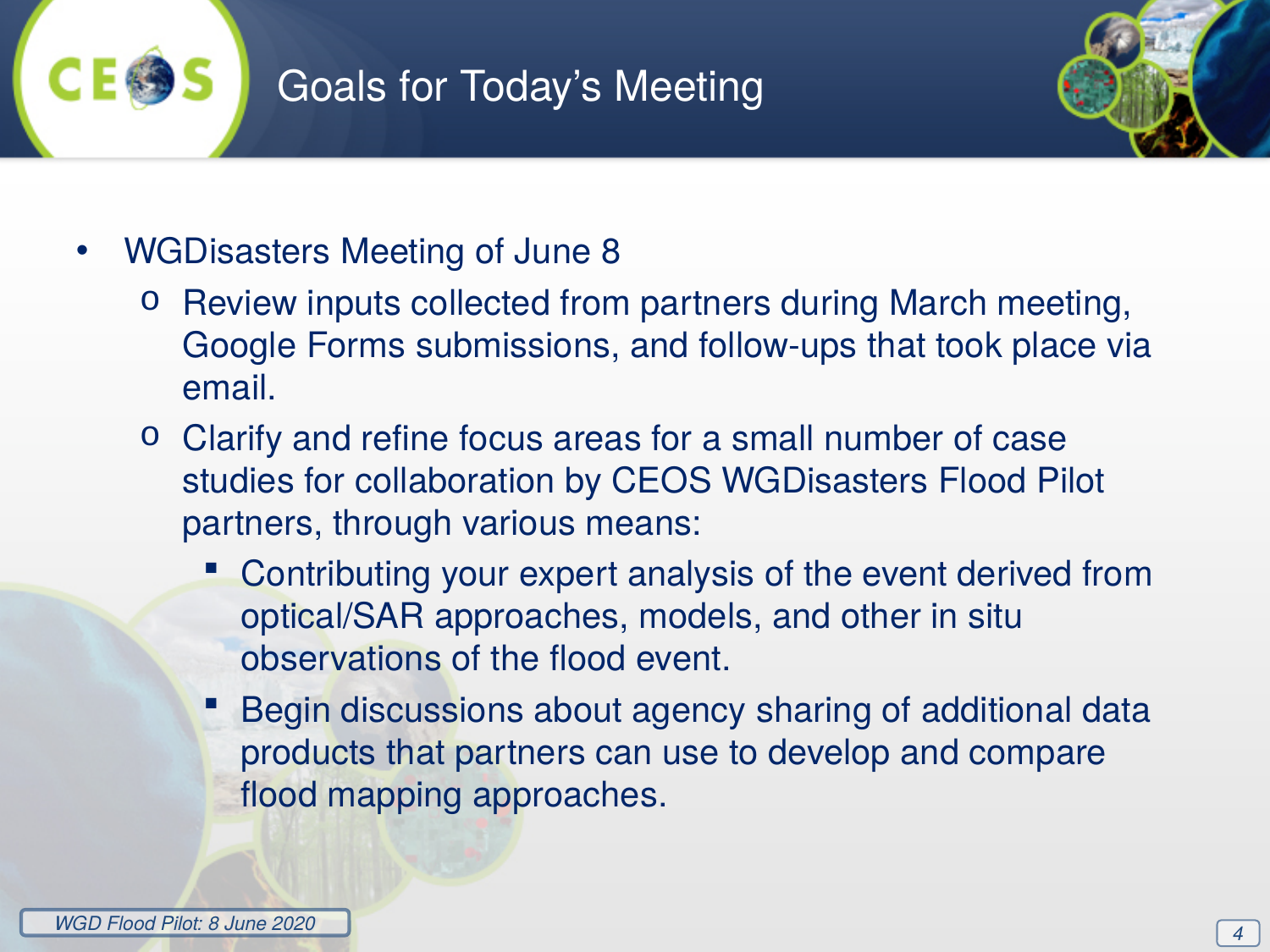

Goals for Today’s Meeting
WGDisasters Meeting of June 8
Review inputs collected from partners during March meeting, Google Forms submissions, and follow-ups that took place via email.
Clarify and refine focus areas for a small number of case studies for collaboration by CEOS WGDisasters Flood Pilot partners, through various means:
Contributing your expert analysis of the event derived from optical/SAR approaches, models, and other in situ observations of the flood event.
Begin discussions about agency sharing of additional data products that partners can use to develop and compare flood mapping approaches.
4